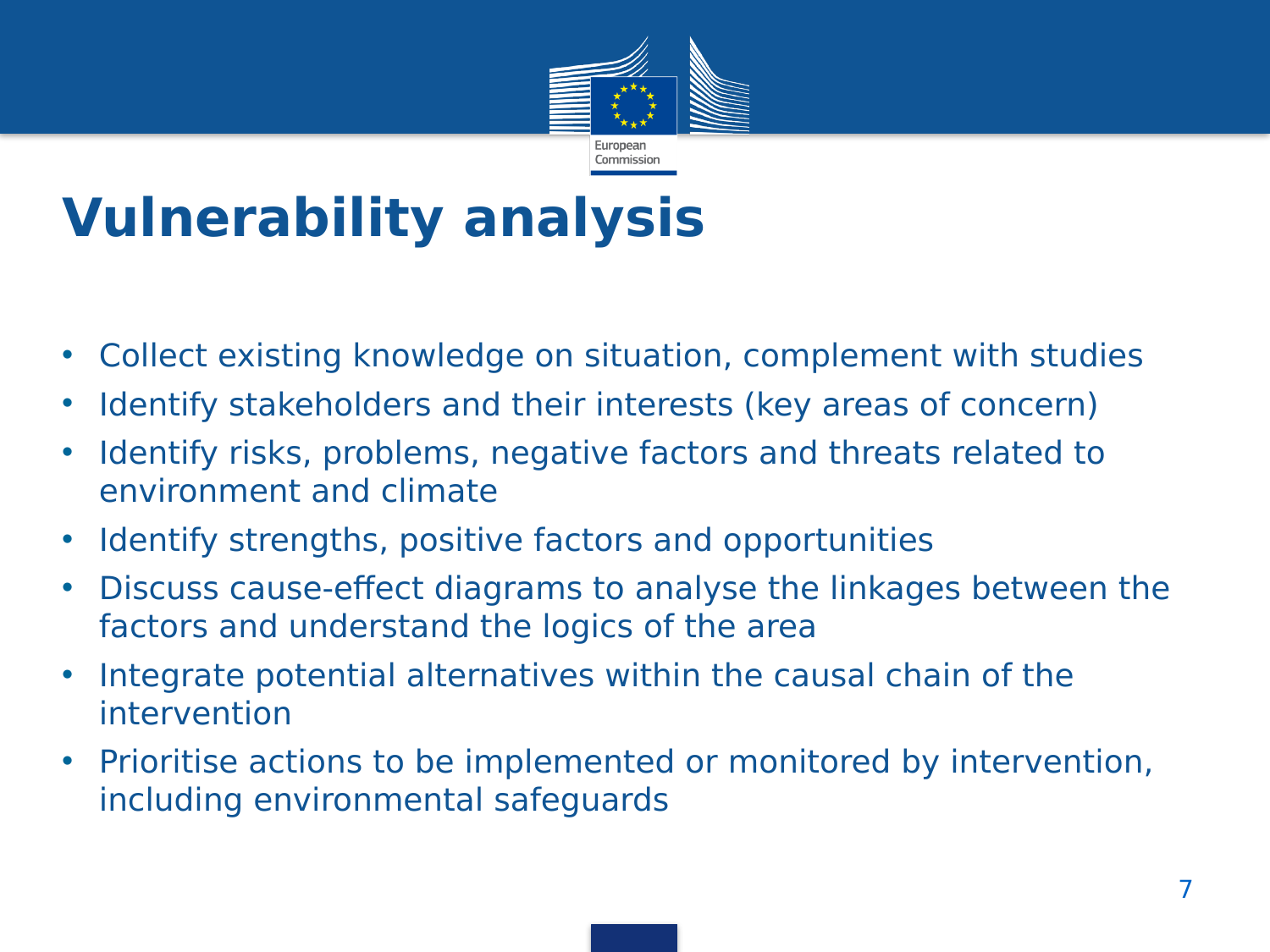

# Vulnerability analysis

Collect existing knowledge on situation, complement with studies
Identify stakeholders and their interests (key areas of concern)
Identify risks, problems, negative factors and threats related to environment and climate
Identify strengths, positive factors and opportunities
Discuss cause-effect diagrams to analyse the linkages between the factors and understand the logics of the area
Integrate potential alternatives within the causal chain of the intervention
Prioritise actions to be implemented or monitored by intervention, including environmental safeguards

7